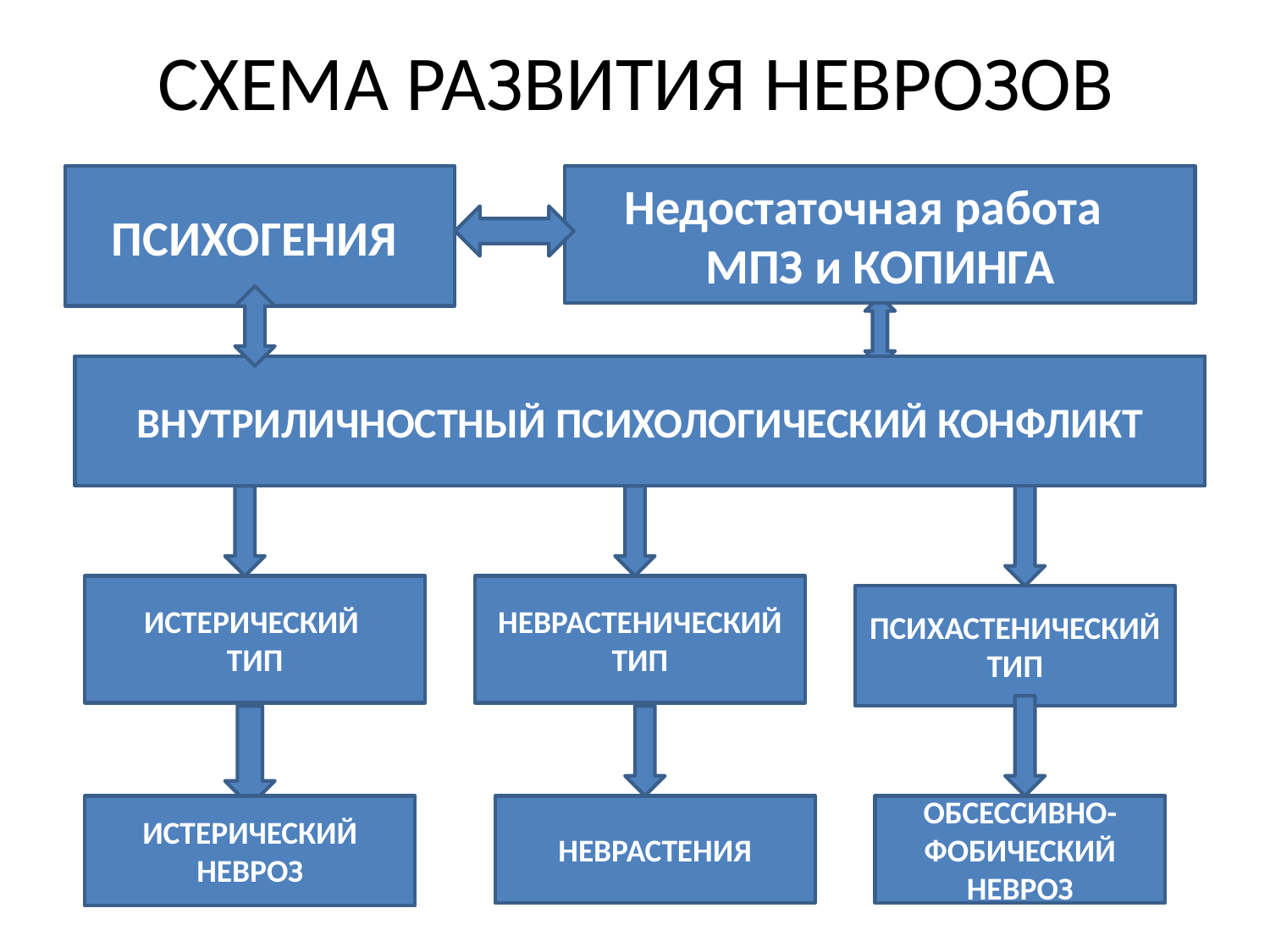

# СХЕМА РАЗВИТИЯ НЕВРОЗОВ

ПСИХОГЕНИЯ
Недостаточная работа    МПЗ и КОПИНГА

ВНУТРИЛИЧНОСТНЫЙ ПСИХОЛОГИЧЕСКИЙ КОНФЛИКТ

ИСТЕРИЧЕСКИЙ
ТИП
НЕВРАСТЕНИЧЕСКИЙ ТИП
ПСИХАСТЕНИЧЕСКИЙ ТИП

ИСТЕРИЧЕСКИЙ НЕВРОЗ
НЕВРАСТЕНИЯ
ОБСЕССИВНО-ФОБИЧЕСКИЙ НЕВРОЗ